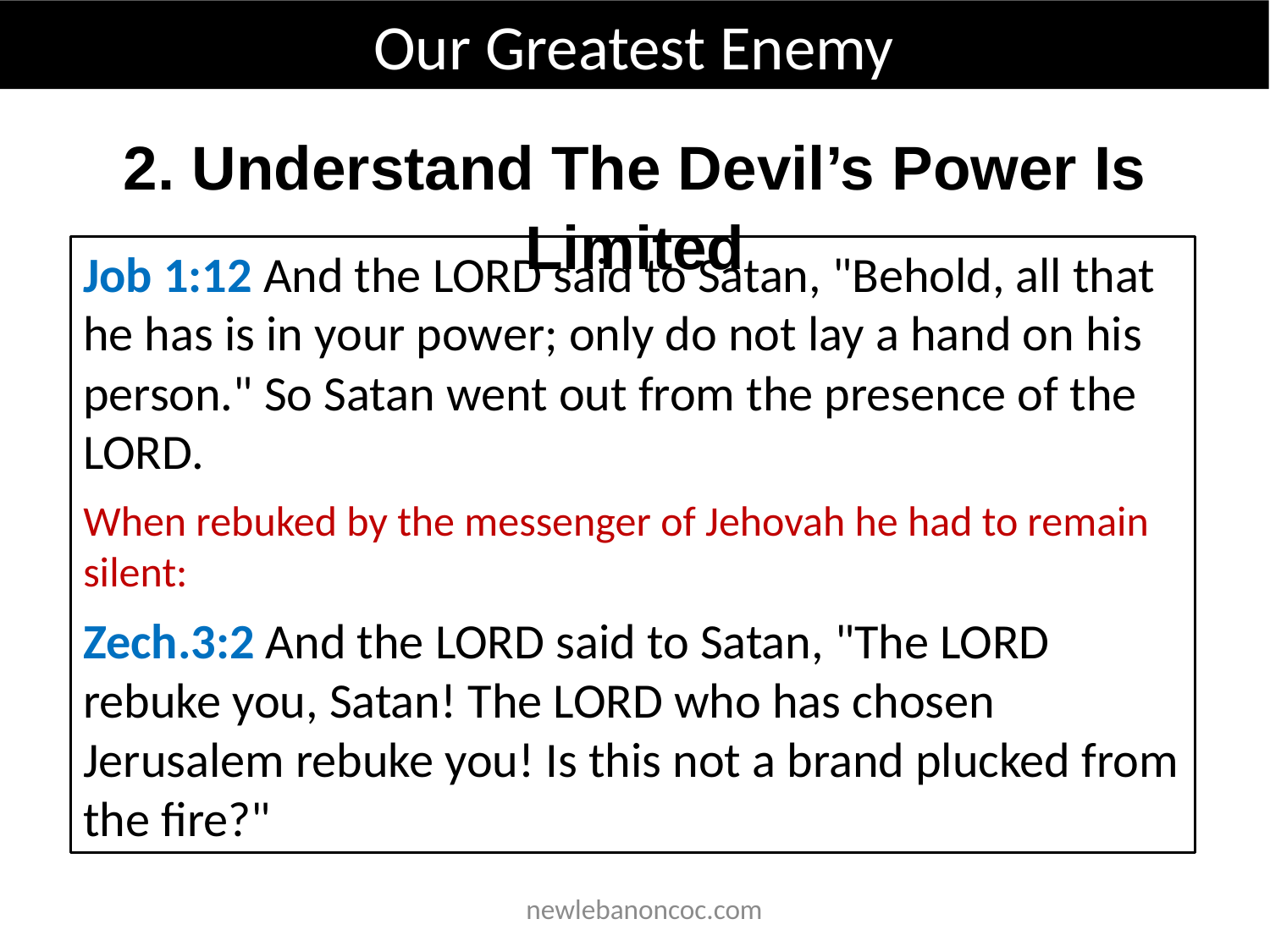

Our Greatest Enemy
2. Understand The Devil’s Power Is Limited
Job 1:12 And the LORD said to Satan, "Behold, all that he has is in your power; only do not lay a hand on his person." So Satan went out from the presence of the LORD.
When rebuked by the messenger of Jehovah he had to remain silent:
Zech.3:2 And the LORD said to Satan, "The LORD rebuke you, Satan! The LORD who has chosen Jerusalem rebuke you! Is this not a brand plucked from the fire?"
   newlebanoncoc.com